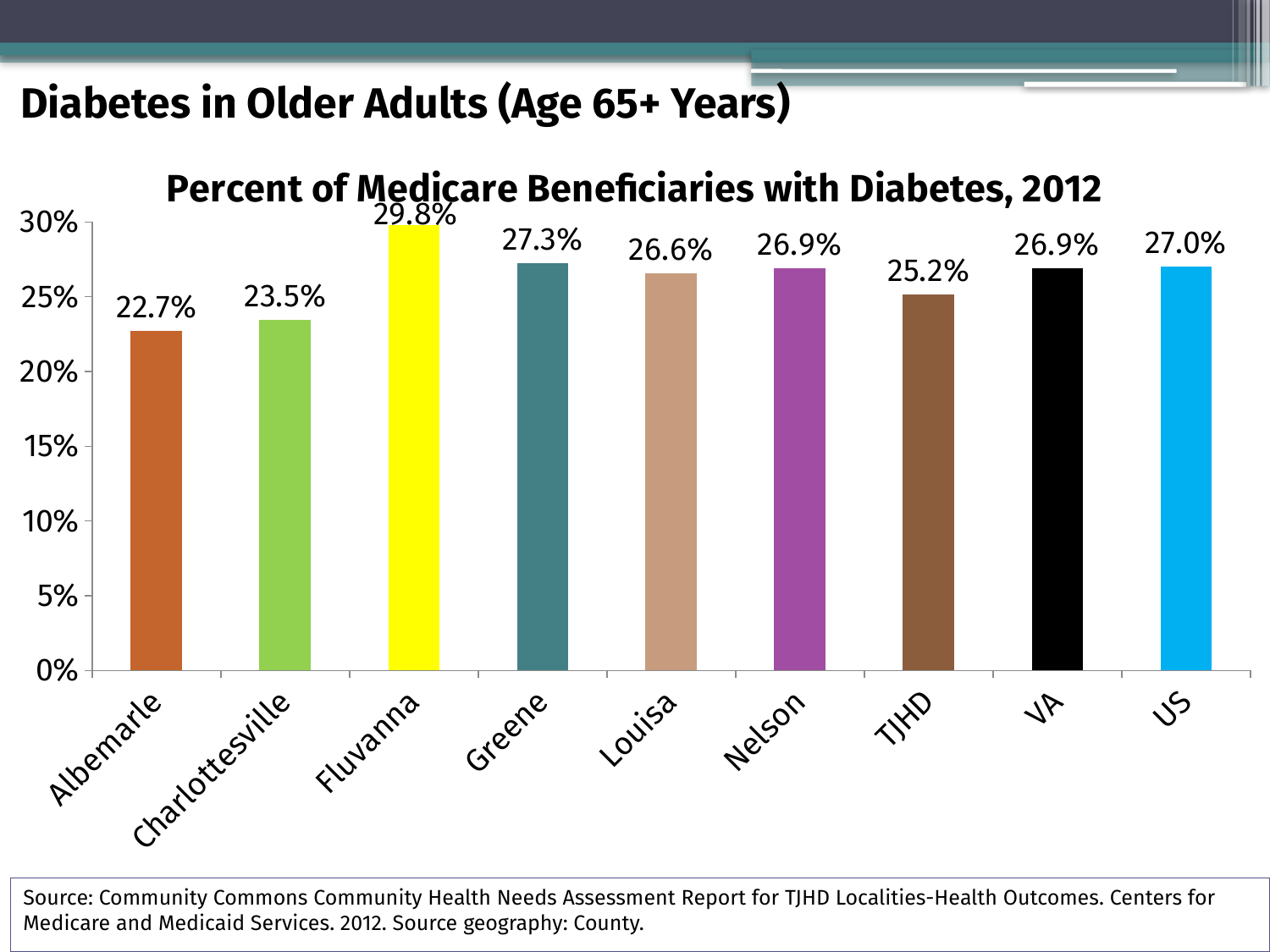

Diabetes in Older Adults (Age 65+ Years)

### Chart: Percent of Medicare Beneficiaries with Diabetes, 2012

| Category | Percent of Medicare Beneficiaries with Diabetes |
|---|---|
| Albemarle | 0.2272 |
| Charlottesville | 0.2345 |
| Fluvanna | 0.2979 |
| Greene | 0.2725 |
| Louisa | 0.2656 |
| Nelson | 0.2691 |
| TJHD | 0.2515 |
| VA | 0.2693 |
| US | 0.2703 |
Source: Community Commons Community Health Needs Assessment Report for TJHD Localities-Health Outcomes. Centers for Medicare and Medicaid Services. 2012. Source geography: County.